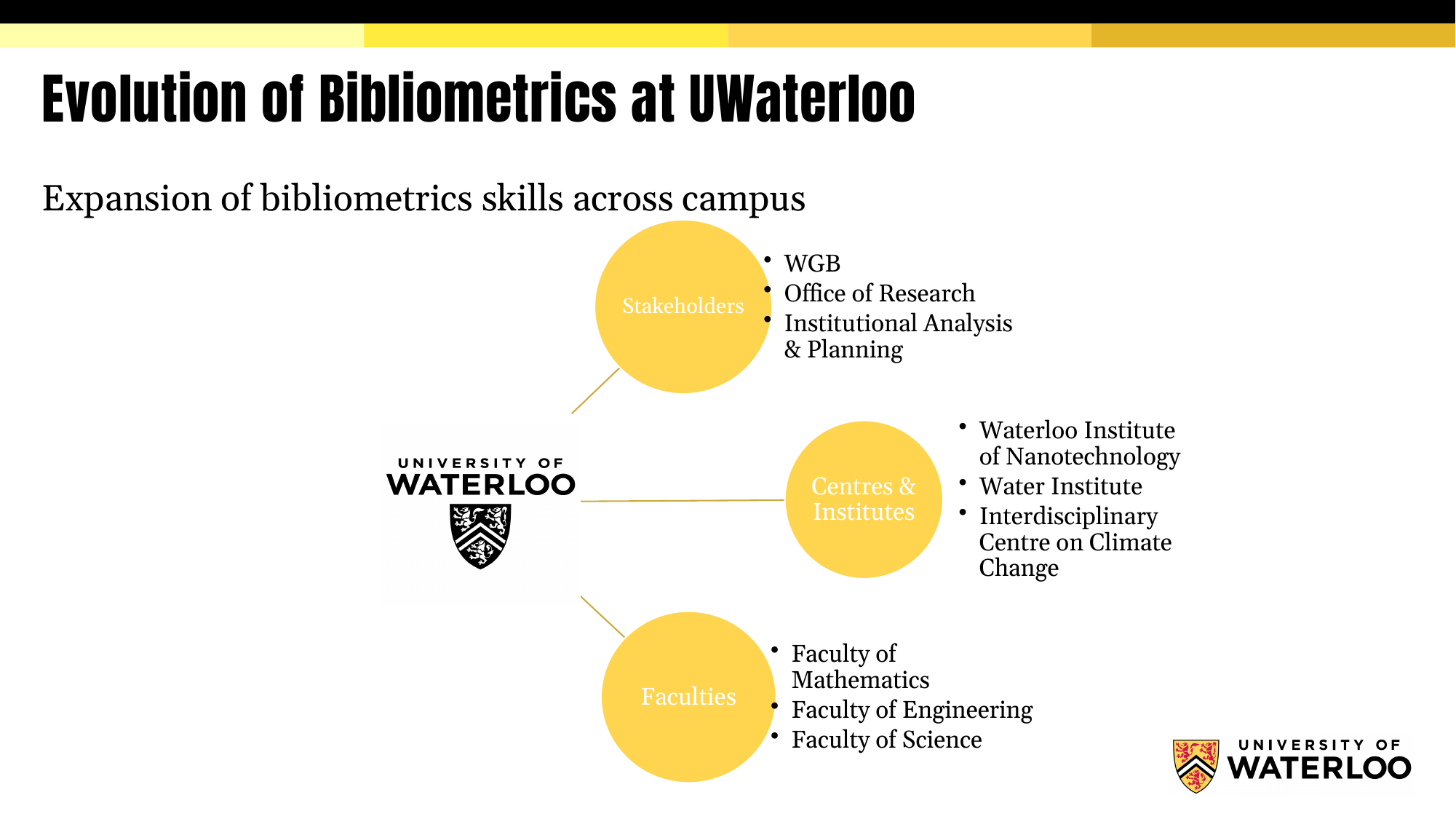

# Evolution of Bibliometrics at UWaterloo
Expansion of bibliometrics skills across campus
Stakeholders
WGB
Office of Research
Institutional Analysis & Planning
Centres & Institutes
Waterloo Institute of Nanotechnology
Water Institute
Interdisciplinary Centre on Climate Change
Faculties
Faculty of Mathematics
Faculty of Engineering
Faculty of Science